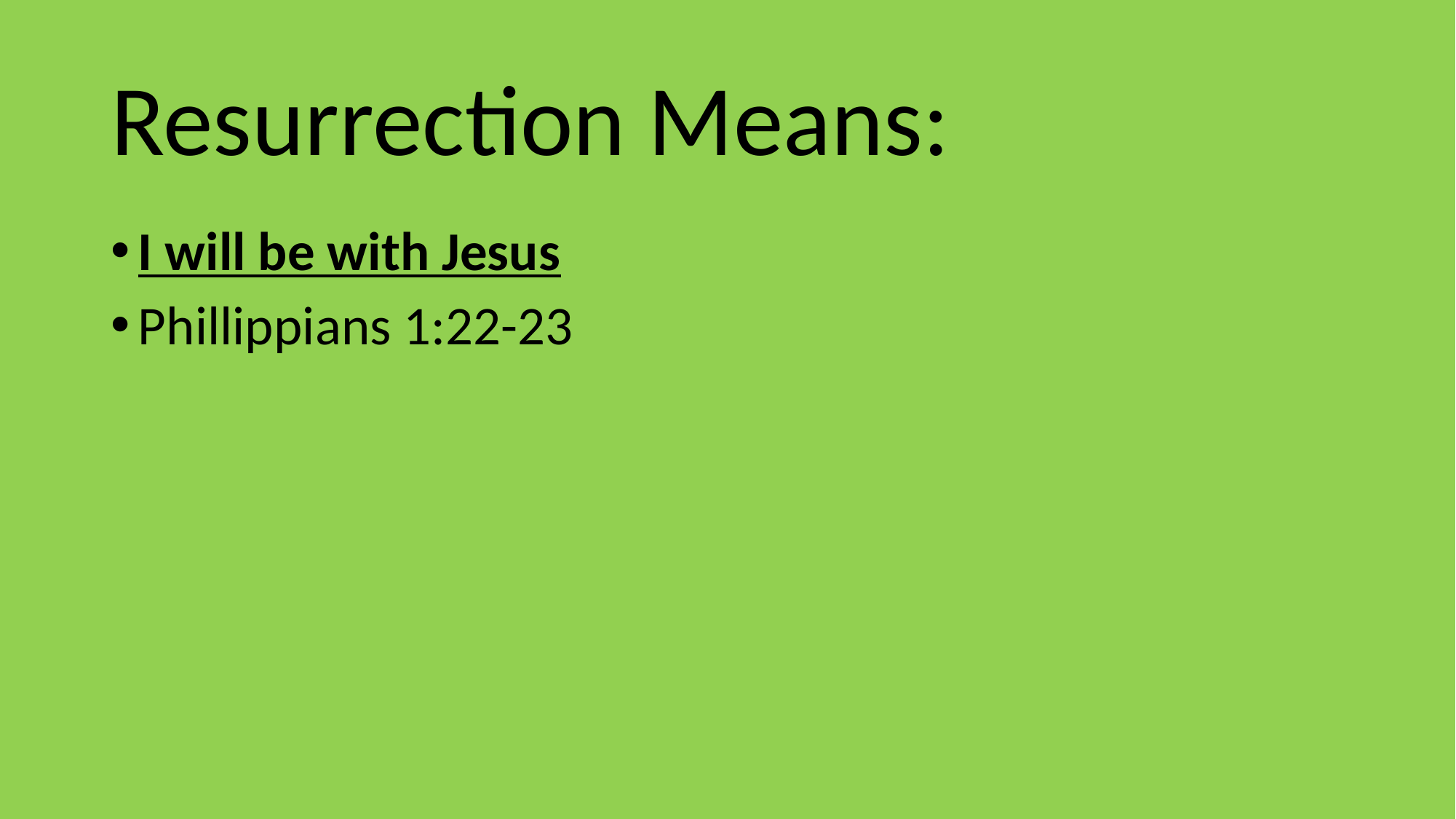

# Resurrection Means:
I will be with Jesus
Phillippians 1:22-23